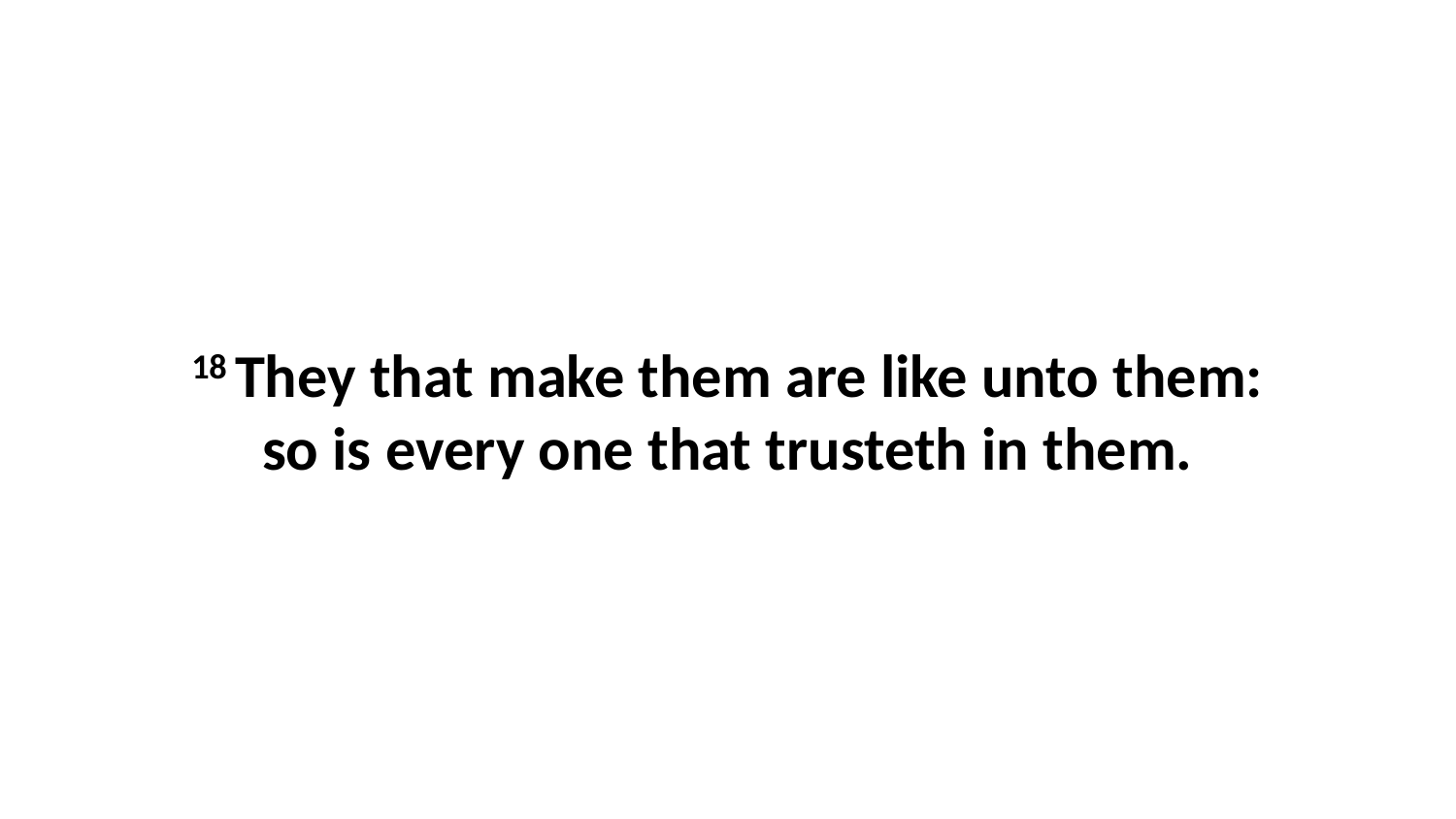

18 They that make them are like unto them: so is every one that trusteth in them.